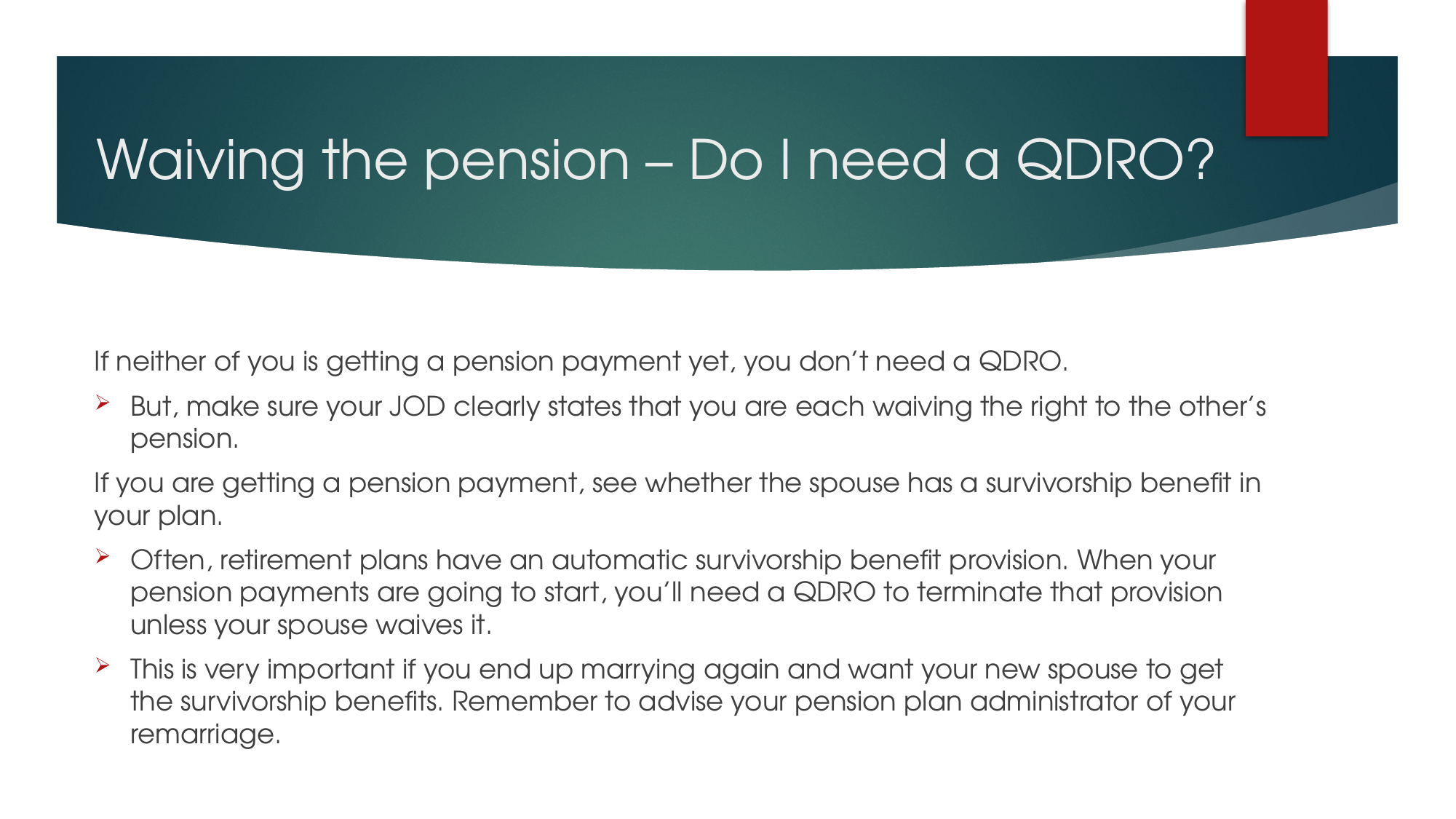

# Waiving the pension – Do I need a QDRO?

If neither of you is getting a pension payment yet, you don’t need a QDRO.
But, make sure your JOD clearly states that you are each waiving the right to the other’s pension.
If you are getting a pension payment, see whether the spouse has a survivorship benefit in your plan.
Often, retirement plans have an automatic survivorship benefit provision. When your pension payments are going to start, you’ll need a QDRO to terminate that provision unless your spouse waives it.
This is very important if you end up marrying again and want your new spouse to get the survivorship benefits. Remember to advise your pension plan administrator of your remarriage.